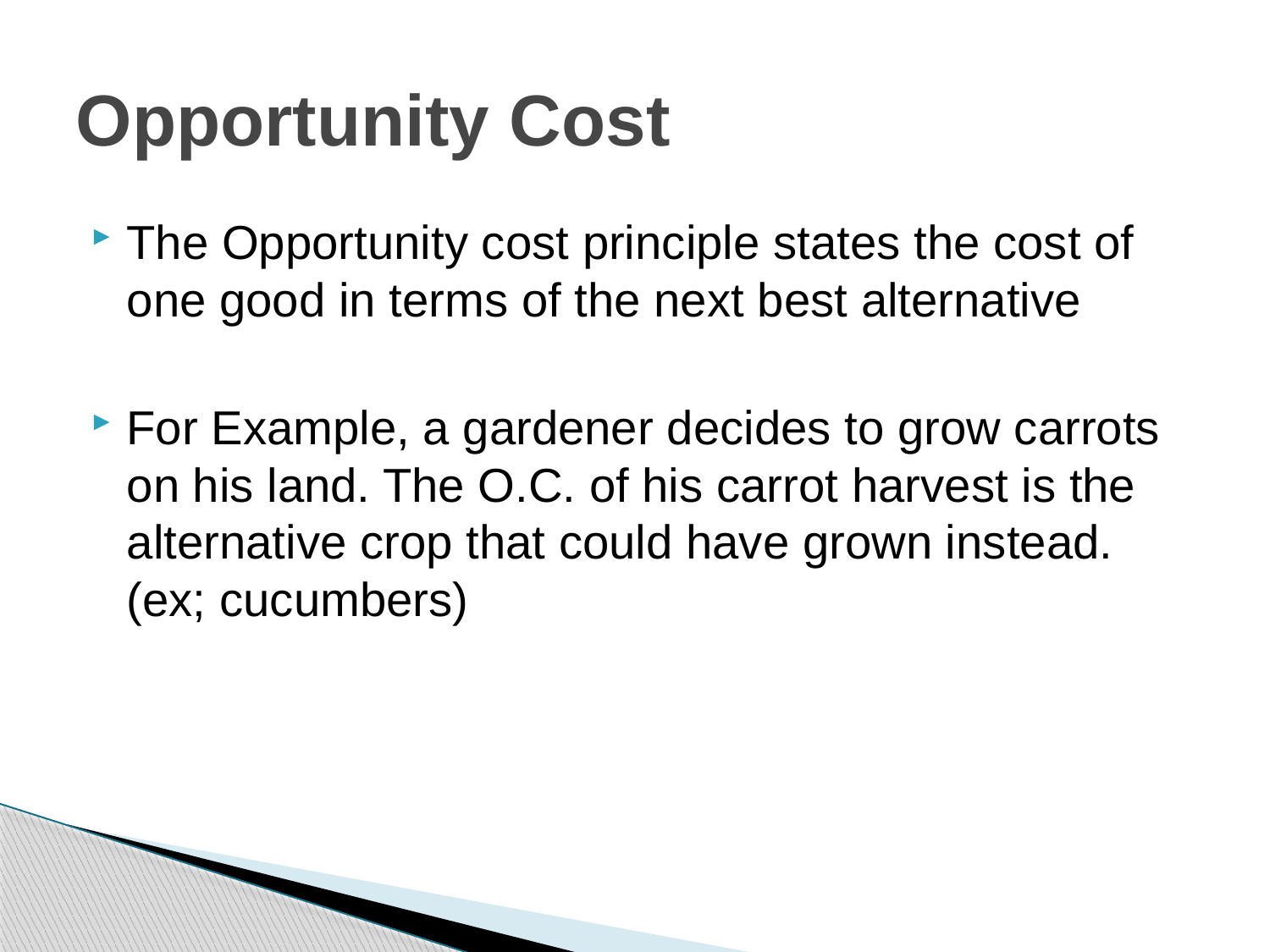

# Opportunity Cost
The Opportunity cost principle states the cost of one good in terms of the next best alternative

For Example, a gardener decides to grow carrots on his land. The O.C. of his carrot harvest is the alternative crop that could have grown instead. (ex; cucumbers)